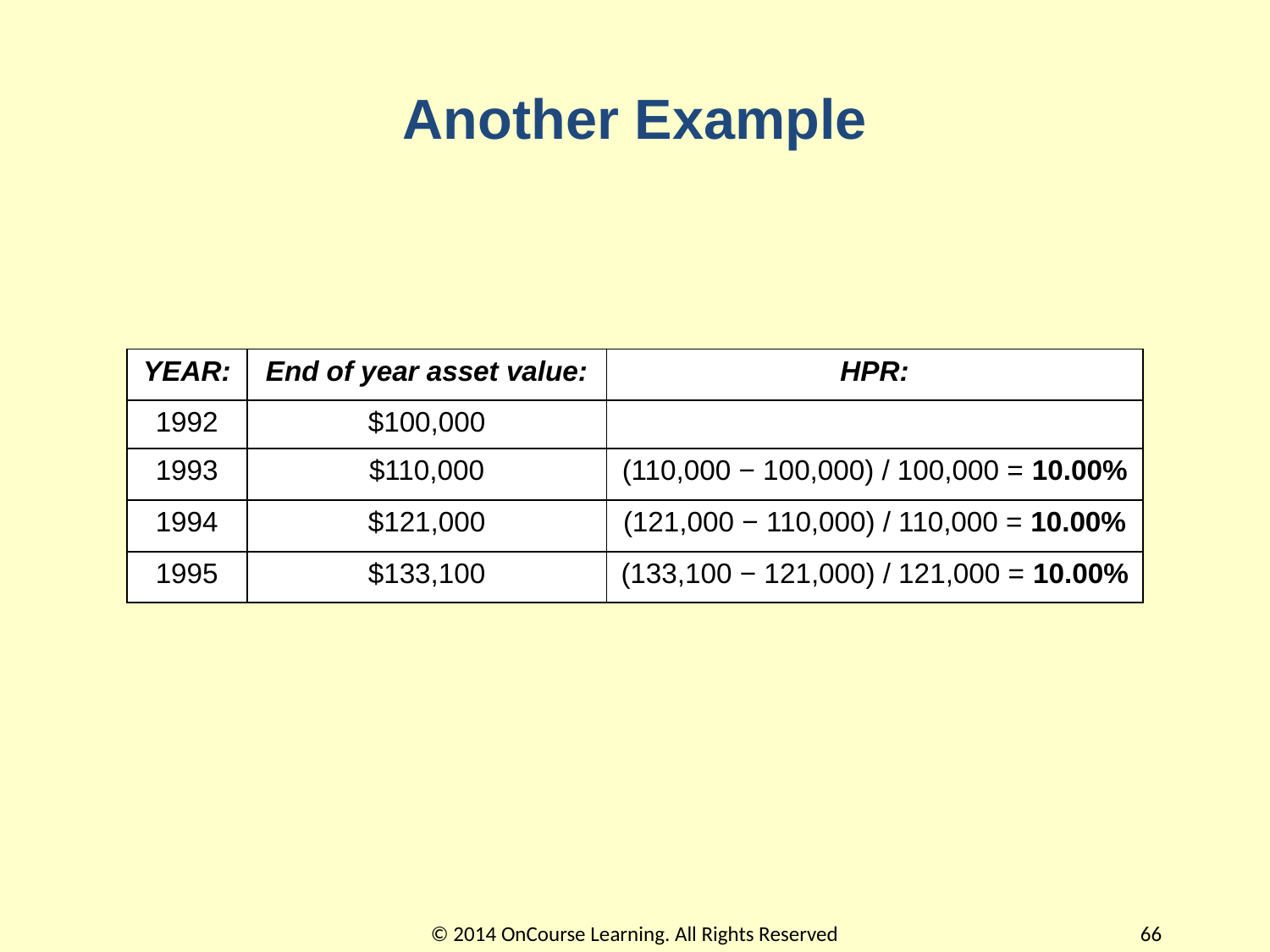

# Another Example
| YEAR: | End of year asset value: | HPR: |
| --- | --- | --- |
| 1992 | $100,000 |  |
| 1993 | $110,000 | (110,000 − 100,000) / 100,000 = 10.00% |
| 1994 | $121,000 | (121,000 − 110,000) / 110,000 = 10.00% |
| 1995 | $133,100 | (133,100 − 121,000) / 121,000 = 10.00% |
© 2014 OnCourse Learning. All Rights Reserved
66